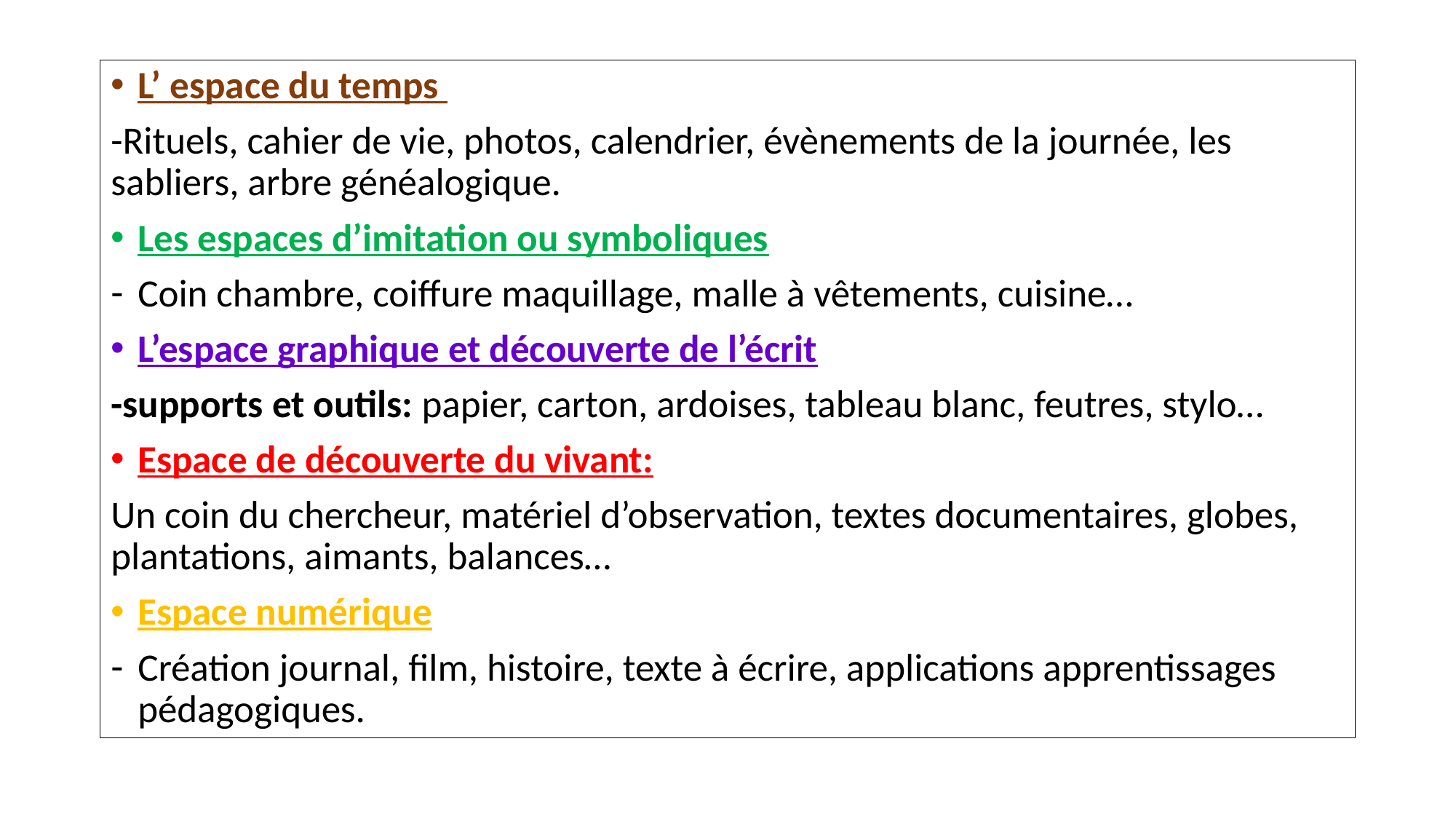

L’ espace du temps
-Rituels, cahier de vie, photos, calendrier, évènements de la journée, les sabliers, arbre généalogique.
Les espaces d’imitation ou symboliques
Coin chambre, coiffure maquillage, malle à vêtements, cuisine…
L’espace graphique et découverte de l’écrit
-supports et outils: papier, carton, ardoises, tableau blanc, feutres, stylo…
Espace de découverte du vivant:
Un coin du chercheur, matériel d’observation, textes documentaires, globes, plantations, aimants, balances…
Espace numérique
Création journal, film, histoire, texte à écrire, applications apprentissages pédagogiques.